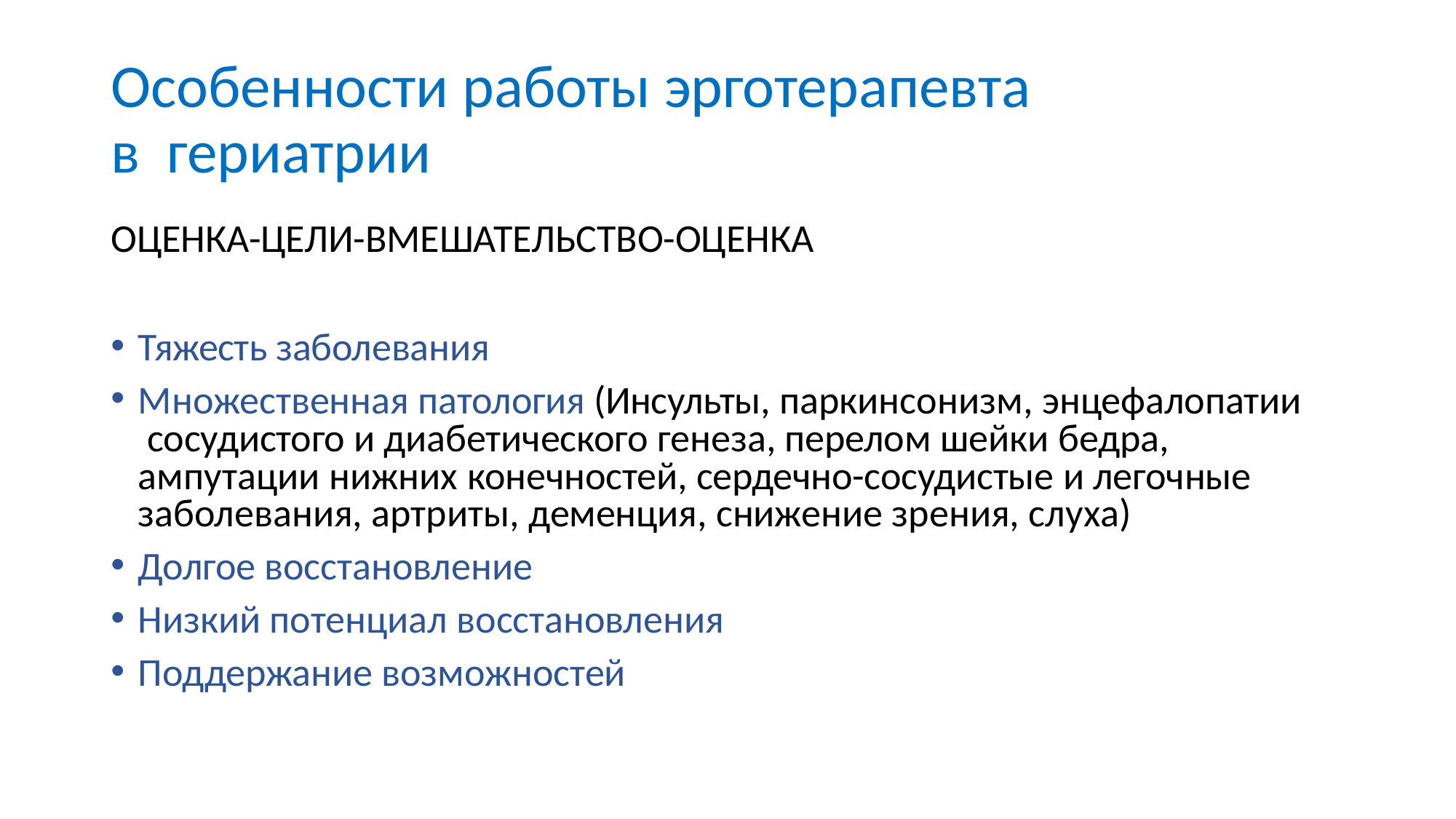

# Особенности работы эрготерапевта в  гериатрии
ОЦЕНКА-ЦЕЛИ-ВМЕШАТЕЛЬСТВО-ОЦЕНКА

Тяжесть заболевания
Множественная патология (Инсульты, паркинсонизм, энцефалопатии  сосудистого и диабетического генеза, перелом шейки бедра,  ампутации нижних конечностей, сердечно-сосудистые и легочные
заболевания, артриты, деменция, снижение зрения, слуха)
Долгое восстановление
Низкий потенциал восстановления
Поддержание возможностей